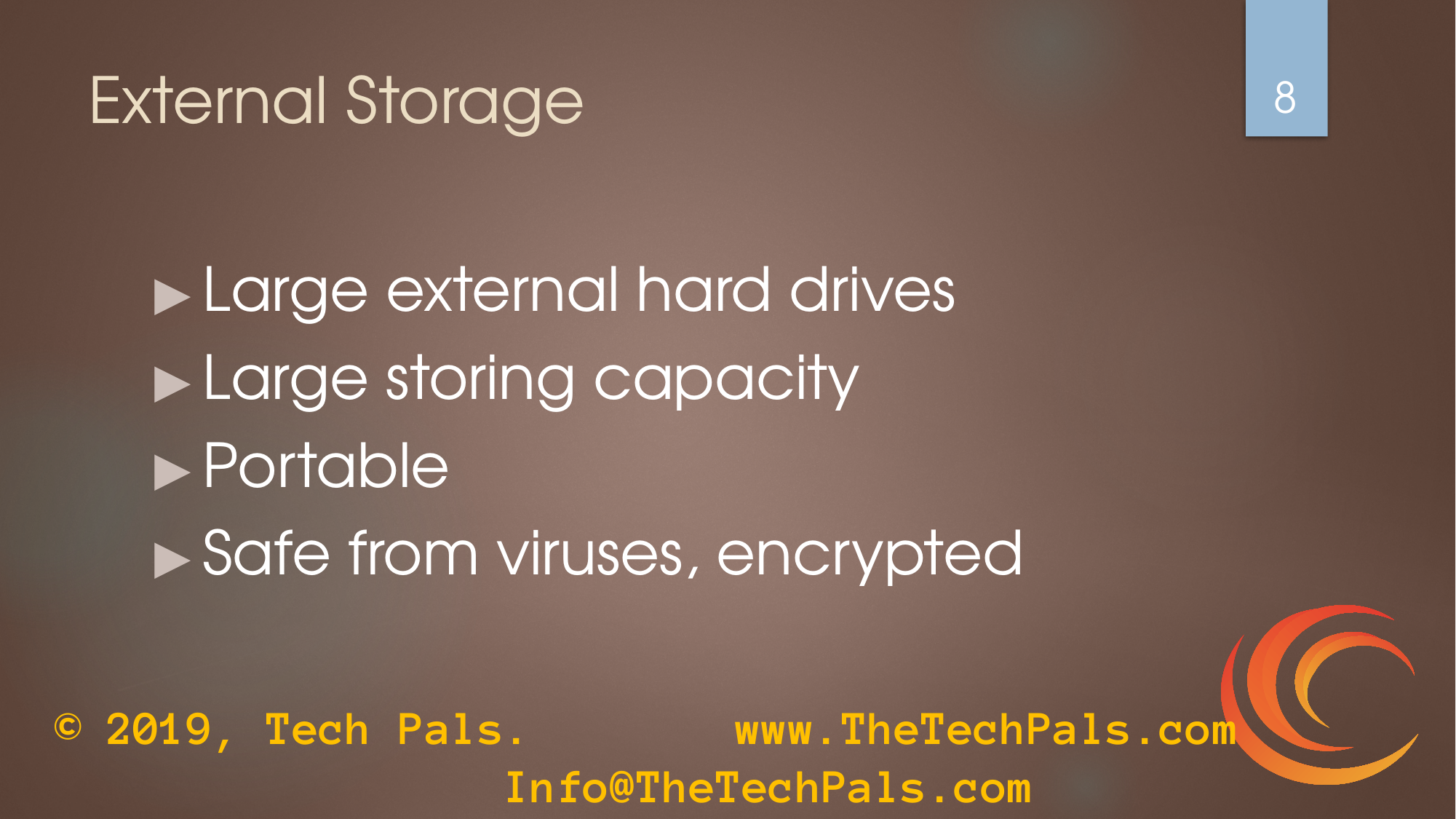

8
# External Storage
Large external hard drives
Large storing capacity
Portable
Safe from viruses, encrypted

© 2019, Tech Pals. 		 www.TheTechPals.com 		Info@TheTechPals.com